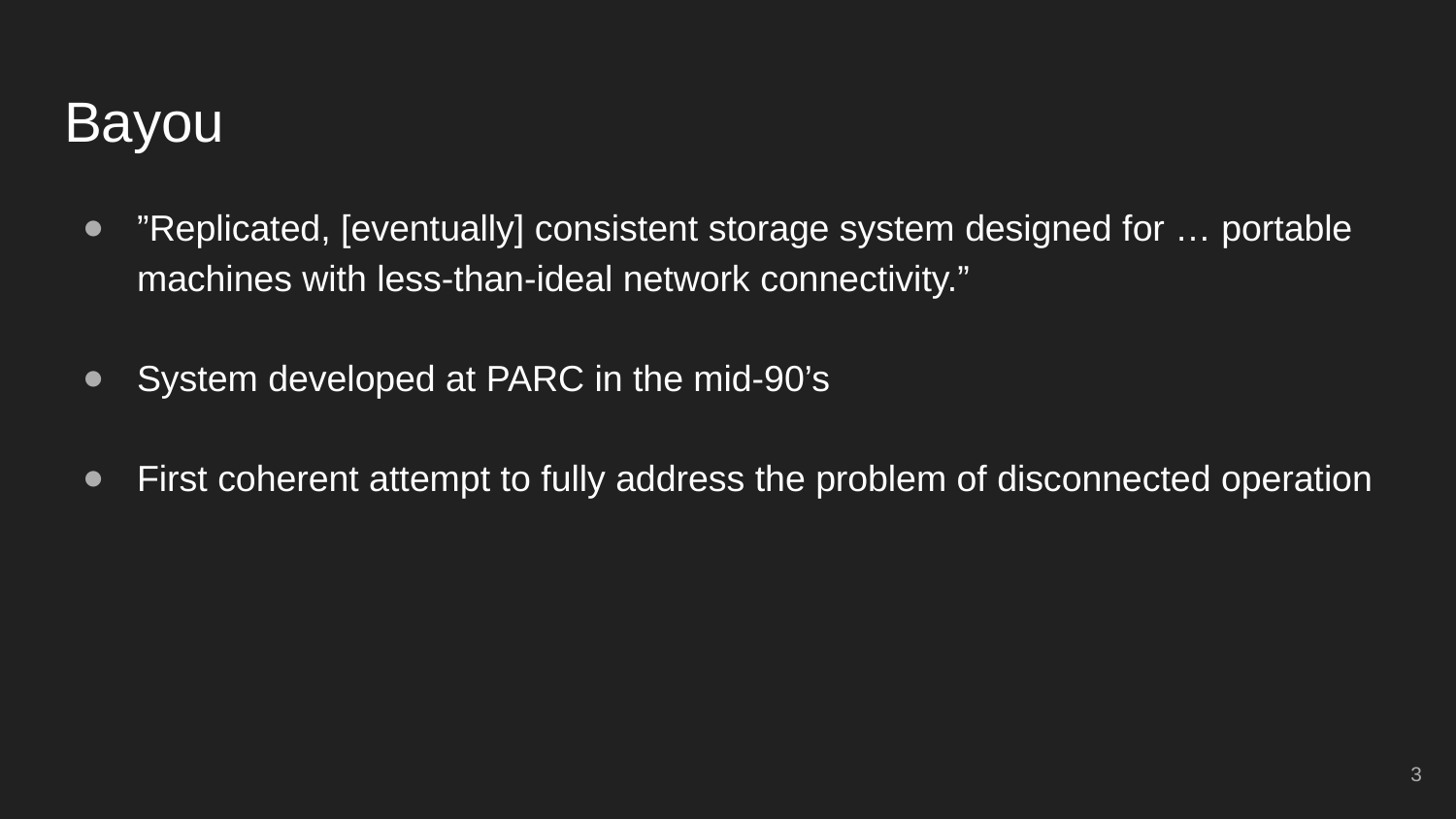

# Bayou
”Replicated, [eventually] consistent storage system designed for … portable machines with less-than-ideal network connectivity.”

System developed at PARC in the mid-90’s

First coherent attempt to fully address the problem of disconnected operation

3